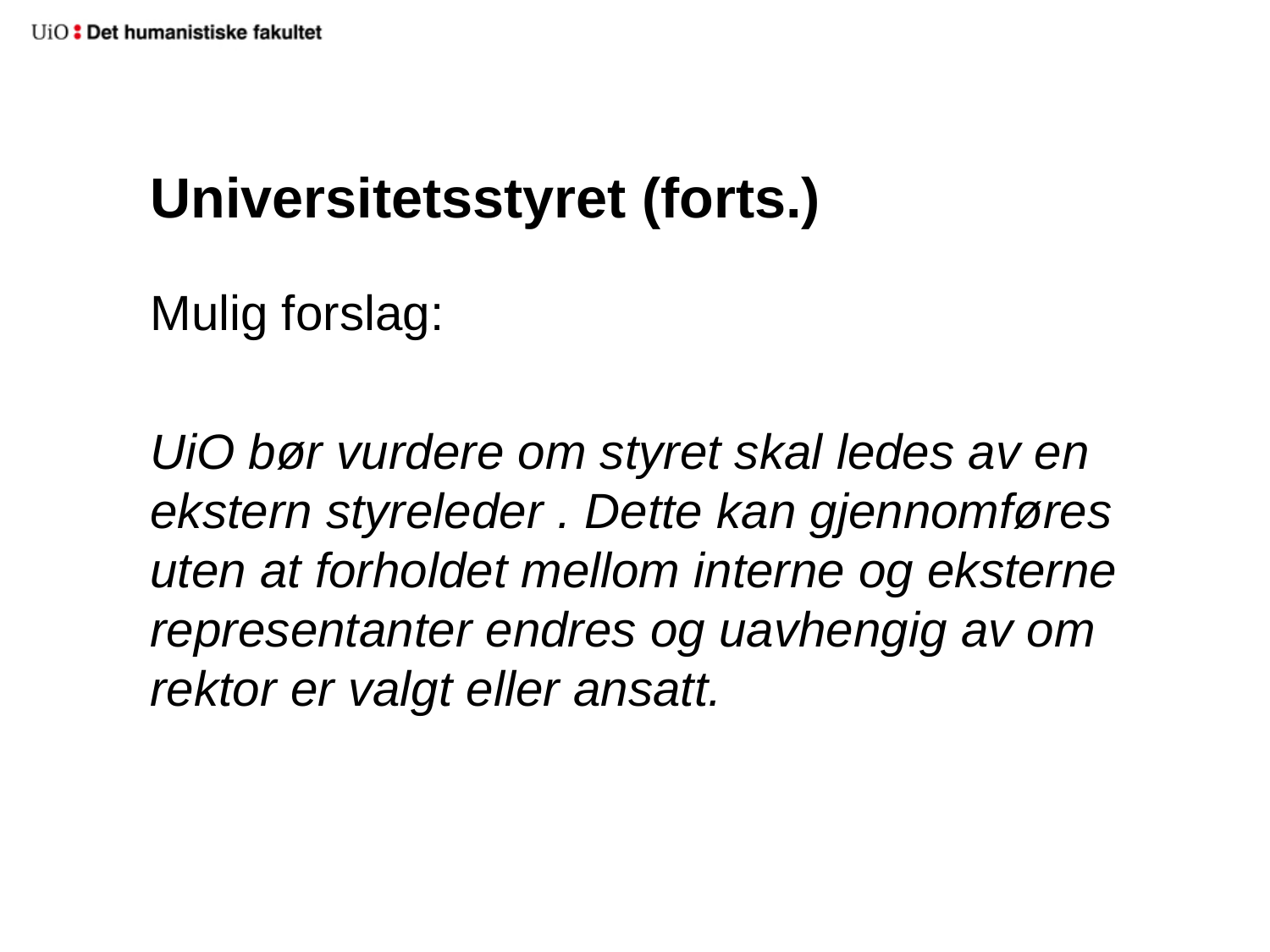

# Universitetsstyret (forts.)
Mulig forslag:

UiO bør vurdere om styret skal ledes av en ekstern styreleder . Dette kan gjennomføres uten at forholdet mellom interne og eksterne representanter endres og uavhengig av om rektor er valgt eller ansatt.